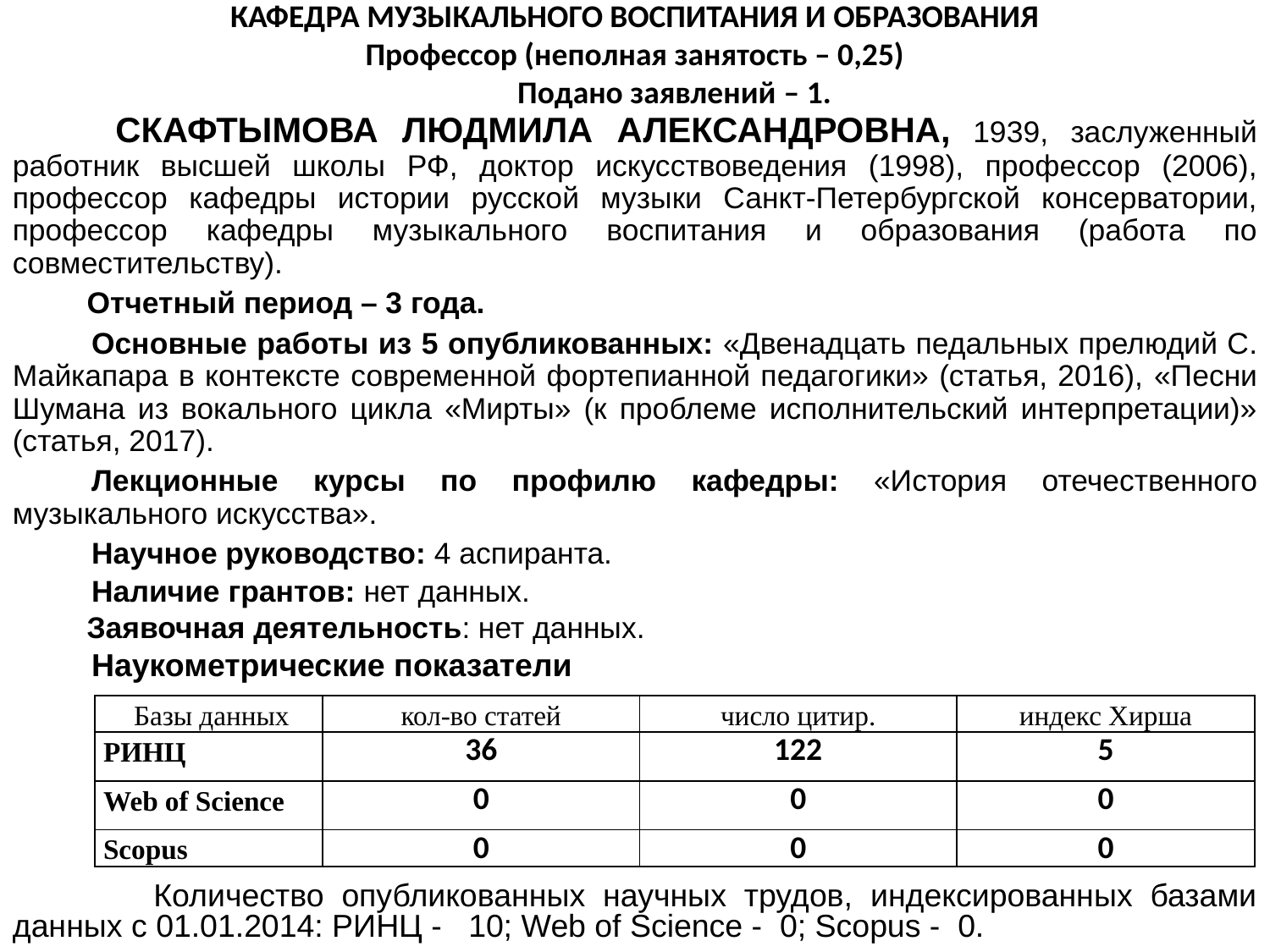

КАФЕДРА МУЗЫКАЛЬНОГО ВОСПИТАНИЯ И ОБРАЗОВАНИЯ
Профессор (неполная занятость – 0,25)
           Подано заявлений – 1.
	 СКАФТЫМОВА ЛЮДМИЛА АЛЕКСАНДРОВНА, 1939, заслуженный работник высшей школы РФ, доктор искусствоведения (1998), профессор (2006), профессор кафедры истории русской музыки Санкт-Петербургской консерватории, профессор кафедры музыкального воспитания и образования (работа по совместительству).
         Отчетный период – 3 года.
	Основные работы из 5 опубликованных: «Двенадцать педальных прелюдий С. Майкапара в контексте современной фортепианной педагогики» (статья, 2016), «Песни Шумана из вокального цикла «Мирты» (к проблеме исполнительский интерпретации)» (статья, 2017).
	Лекционные курсы по профилю кафедры: «История отечественного музыкального искусства».
 	Научное руководство: 4 аспиранта.
	Наличие грантов: нет данных.
         Заявочная деятельность: нет данных.
	Наукометрические показатели

        Количество опубликованных научных трудов, индексированных базами данных с 01.01.2014: РИНЦ -   10; Web of Science -  0; Scopus -  0.

| Базы данных | кол-во статей | число цитир. | индекс Хирша |
| --- | --- | --- | --- |
| РИНЦ | 36 | 122 | 5 |
| Web of Science | 0 | 0 | 0 |
| Scopus | 0 | 0 | 0 |